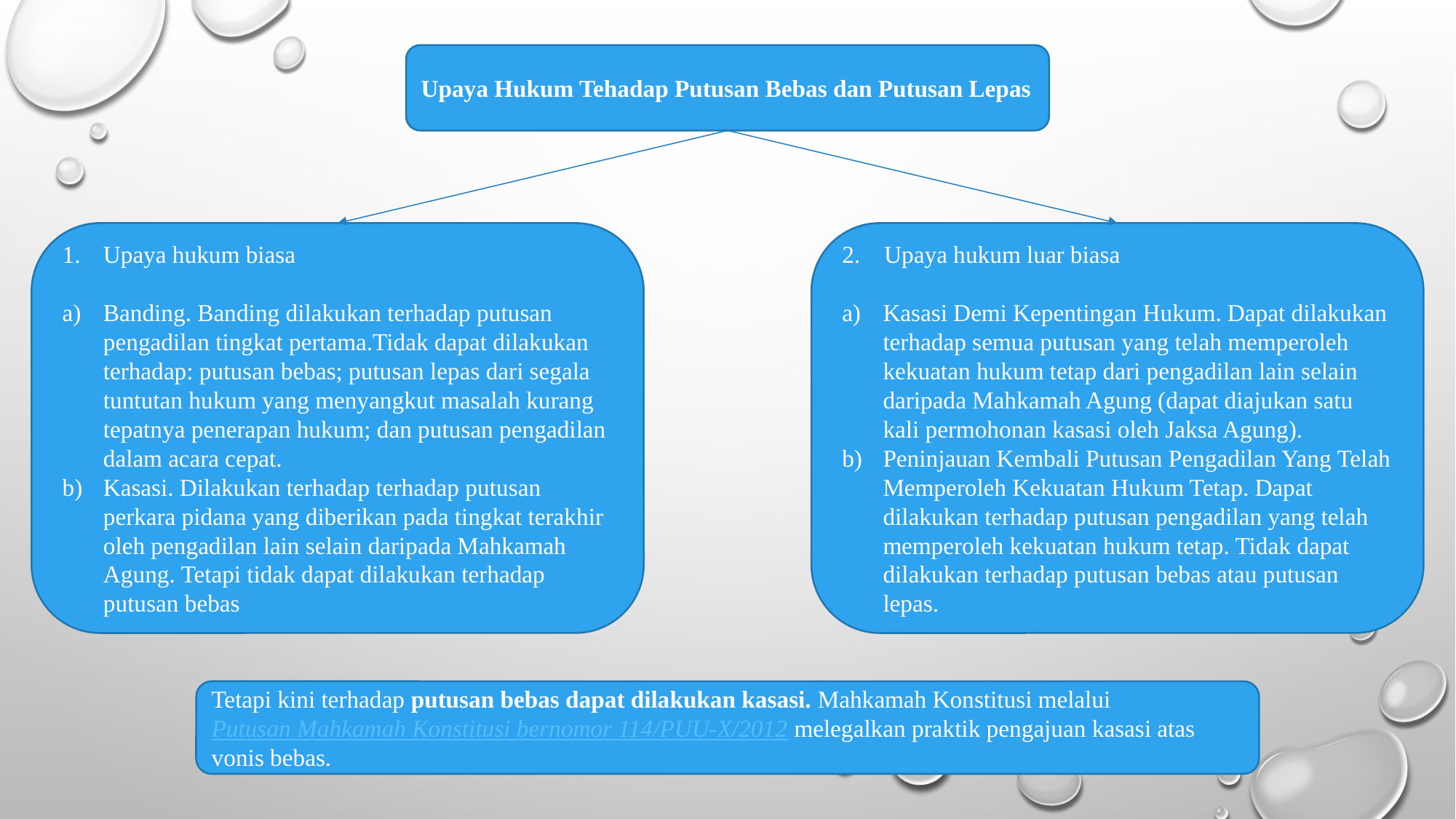

Upaya Hukum Tehadap Putusan Bebas dan Putusan Lepas
Upaya hukum biasa

Banding. Banding dilakukan terhadap putusan pengadilan tingkat pertama.Tidak dapat dilakukan terhadap: putusan bebas; putusan lepas dari segala tuntutan hukum yang menyangkut masalah kurang tepatnya penerapan hukum; dan putusan pengadilan dalam acara cepat.
Kasasi. Dilakukan terhadap terhadap putusan perkara pidana yang diberikan pada tingkat terakhir oleh pengadilan lain selain daripada Mahkamah Agung. Tetapi tidak dapat dilakukan terhadap putusan bebas
2.    Upaya hukum luar biasa

Kasasi Demi Kepentingan Hukum. Dapat dilakukan terhadap semua putusan yang telah memperoleh kekuatan hukum tetap dari pengadilan lain selain daripada Mahkamah Agung (dapat diajukan satu kali permohonan kasasi oleh Jaksa Agung).
Peninjauan Kembali Putusan Pengadilan Yang Telah Memperoleh Kekuatan Hukum Tetap. Dapat dilakukan terhadap putusan pengadilan yang telah memperoleh kekuatan hukum tetap. Tidak dapat dilakukan terhadap putusan bebas atau putusan lepas.
Tetapi kini terhadap putusan bebas dapat dilakukan kasasi. Mahkamah Konstitusi melalui Putusan Mahkamah Konstitusi bernomor 114/PUU-X/2012 melegalkan praktik pengajuan kasasi atas vonis bebas.